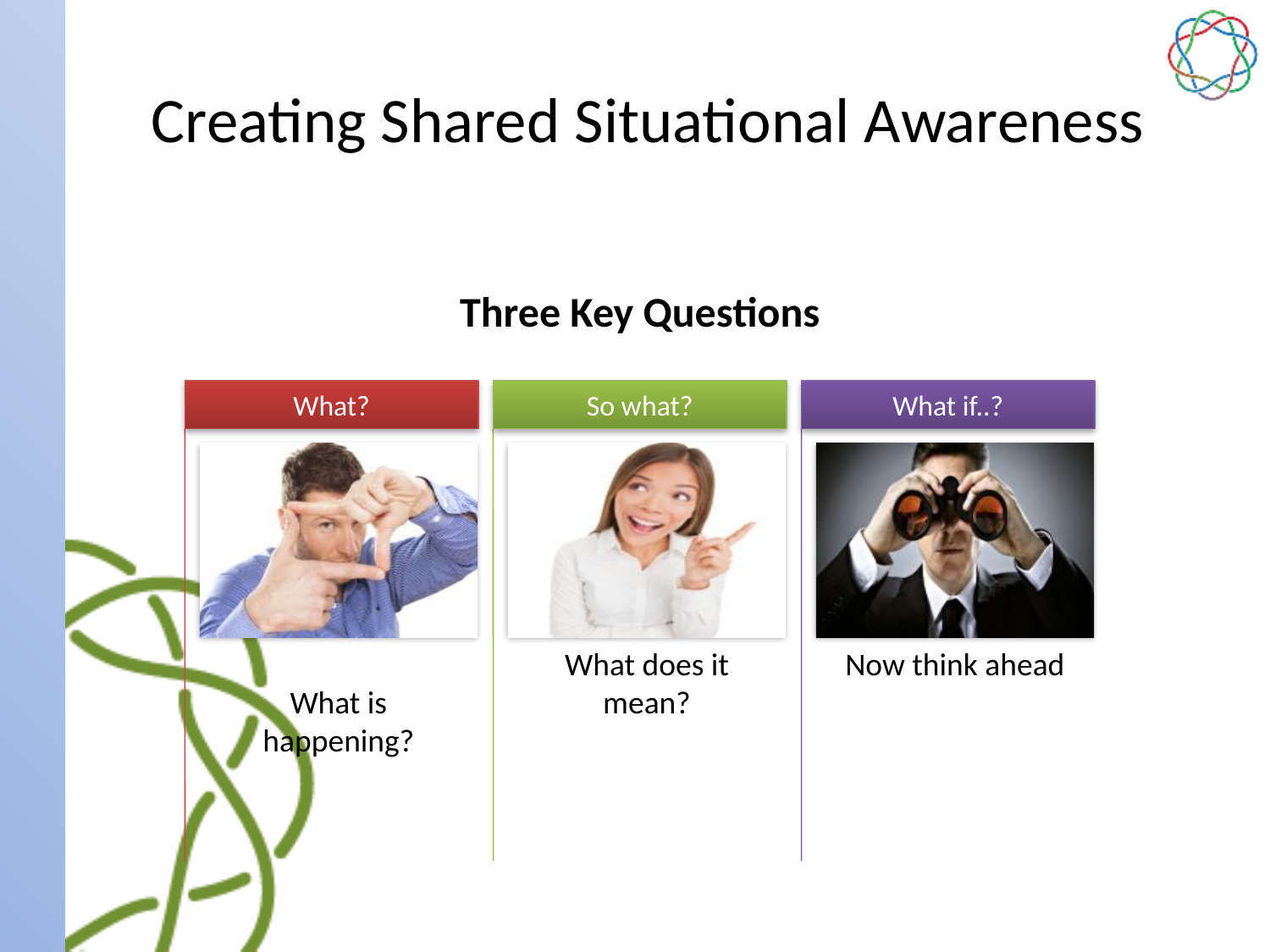

# Creating Shared Situational Awareness
Three Key Questions
What?
So what?
What if..?
What is happening?
What does it mean?
Now think ahead